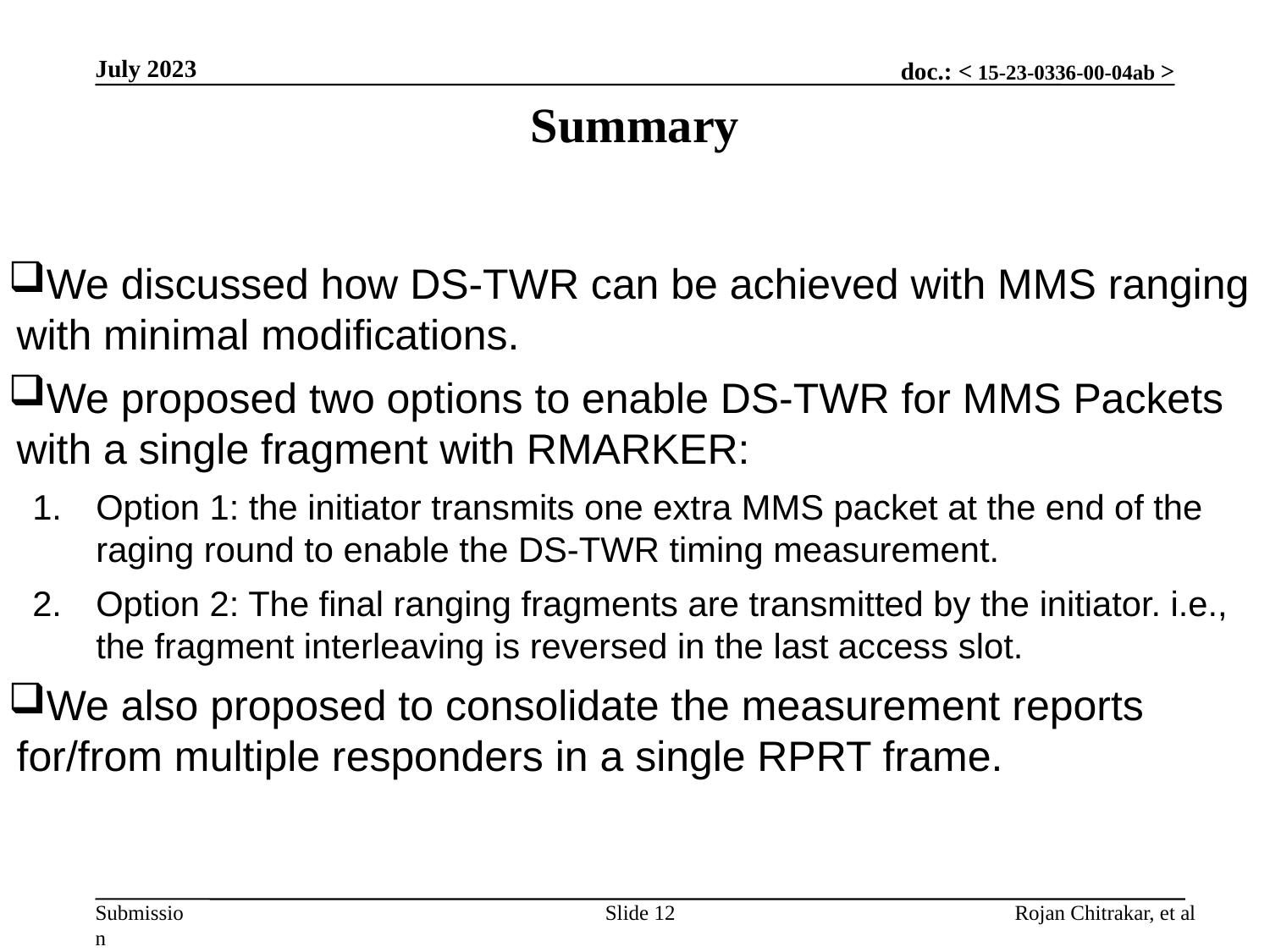

July 2023
Summary
We discussed how DS-TWR can be achieved with MMS ranging with minimal modifications.
We proposed two options to enable DS-TWR for MMS Packets with a single fragment with RMARKER:
Option 1: the initiator transmits one extra MMS packet at the end of the raging round to enable the DS-TWR timing measurement.
Option 2: The final ranging fragments are transmitted by the initiator. i.e., the fragment interleaving is reversed in the last access slot.
We also proposed to consolidate the measurement reports for/from multiple responders in a single RPRT frame.
Slide 12
Rojan Chitrakar, et al